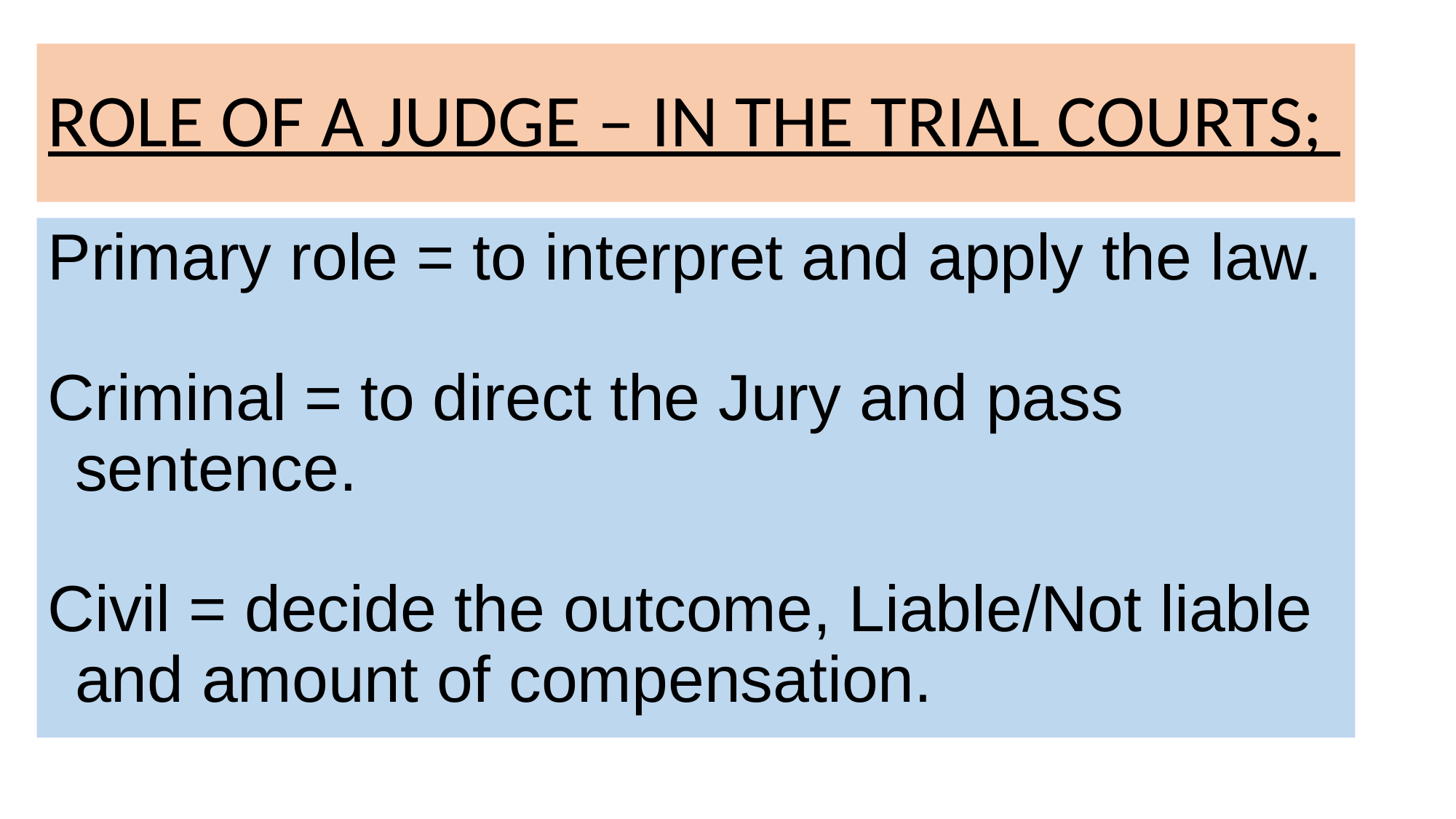

# ROLE OF A JUDGE – IN THE TRIAL COURTS;
Primary role = to interpret and apply the law.

Criminal = to direct the Jury and pass sentence.

Civil = decide the outcome, Liable/Not liable and amount of compensation.